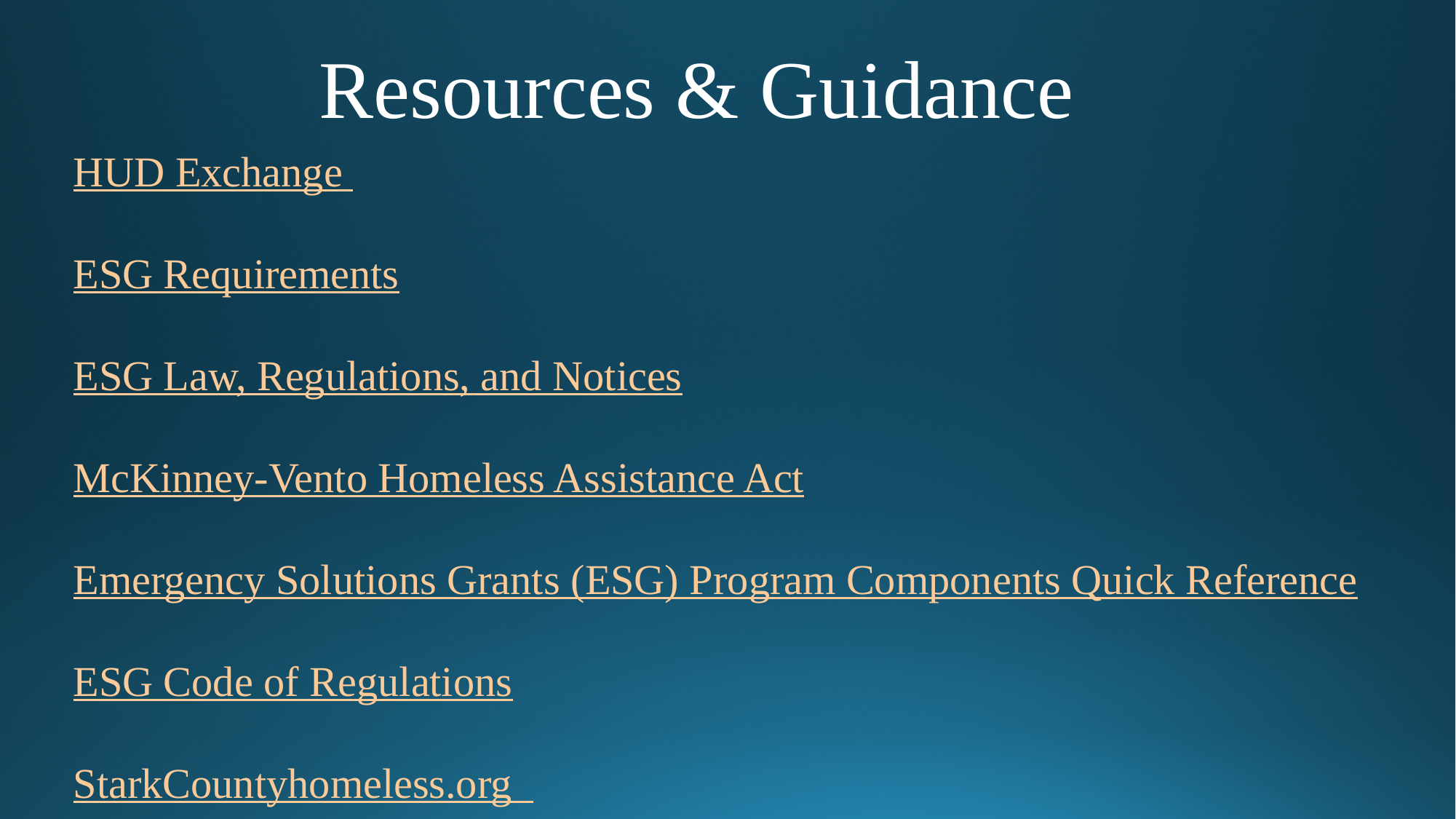

# Resources & Guidance
HUD Exchange

ESG Requirements

ESG Law, Regulations, and Notices

McKinney-Vento Homeless Assistance Act

Emergency Solutions Grants (ESG) Program Components Quick Reference

ESG Code of Regulations

StarkCountyhomeless.org